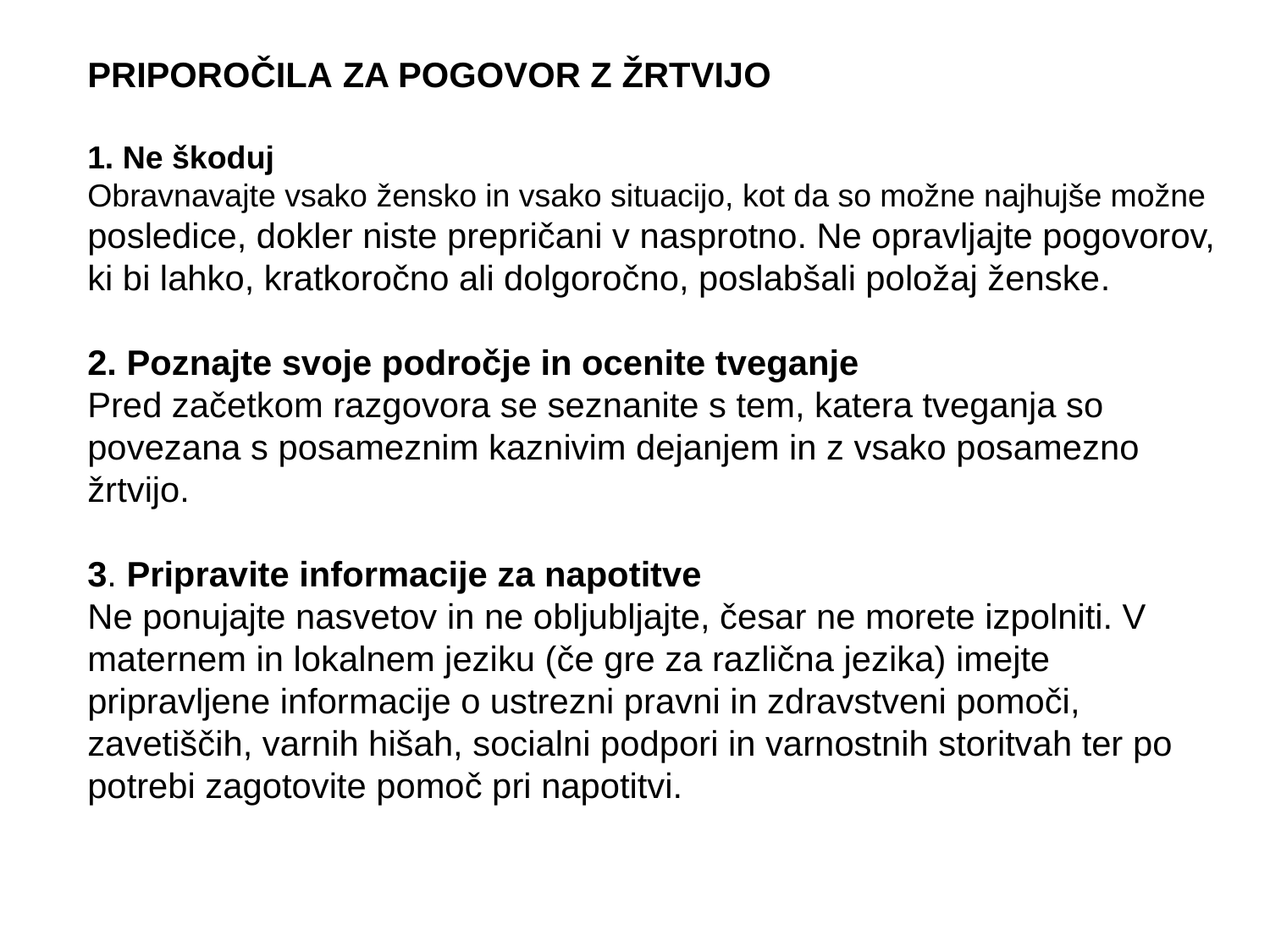

PRIPOROČILA ZA POGOVOR Z ŽRTVIJO

1. Ne škoduj
Obravnavajte vsako žensko in vsako situacijo, kot da so možne najhujše možne
posledice, dokler niste prepričani v nasprotno. Ne opravljajte pogovorov, ki bi lahko, kratkoročno ali dolgoročno, poslabšali položaj ženske.

2. Poznajte svoje področje in ocenite tveganje
Pred začetkom razgovora se seznanite s tem, katera tveganja so povezana s posameznim kaznivim dejanjem in z vsako posamezno žrtvijo.

3. Pripravite informacije za napotitve
Ne ponujajte nasvetov in ne obljubljajte, česar ne morete izpolniti. V maternem in lokalnem jeziku (če gre za različna jezika) imejte pripravljene informacije o ustrezni pravni in zdravstveni pomoči, zavetiščih, varnih hišah, socialni podpori in varnostnih storitvah ter po potrebi zagotovite pomoč pri napotitvi.